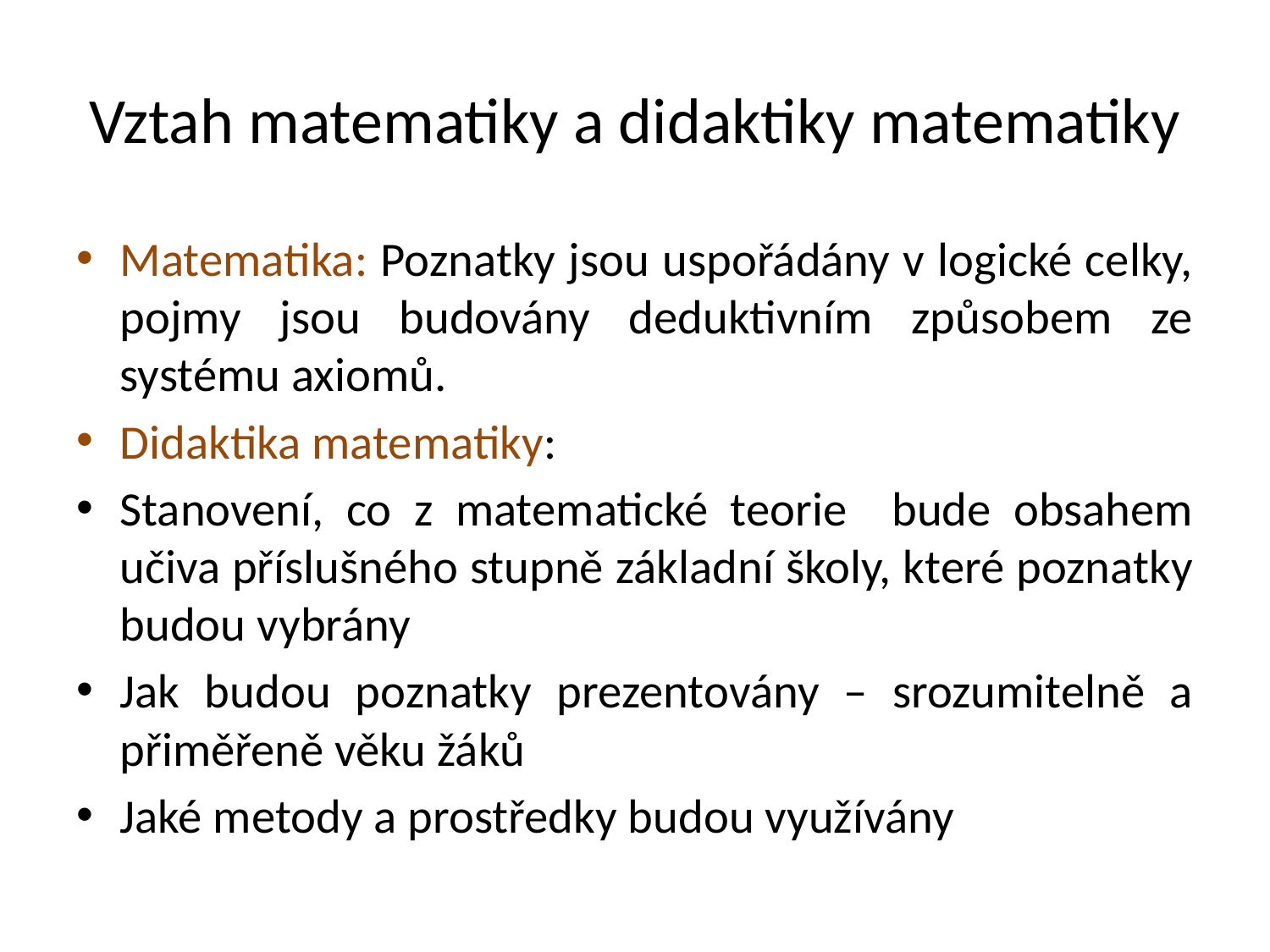

# Vztah matematiky a didaktiky matematiky
Matematika: Poznatky jsou uspořádány v logické celky, pojmy jsou budovány deduktivním způsobem ze systému axiomů.
Didaktika matematiky:
Stanovení, co z matematické teorie  bude obsahem učiva příslušného stupně základní školy, které poznatky budou vybrány
Jak budou poznatky prezentovány – srozumitelně a přiměřeně věku žáků
Jaké metody a prostředky budou využívány